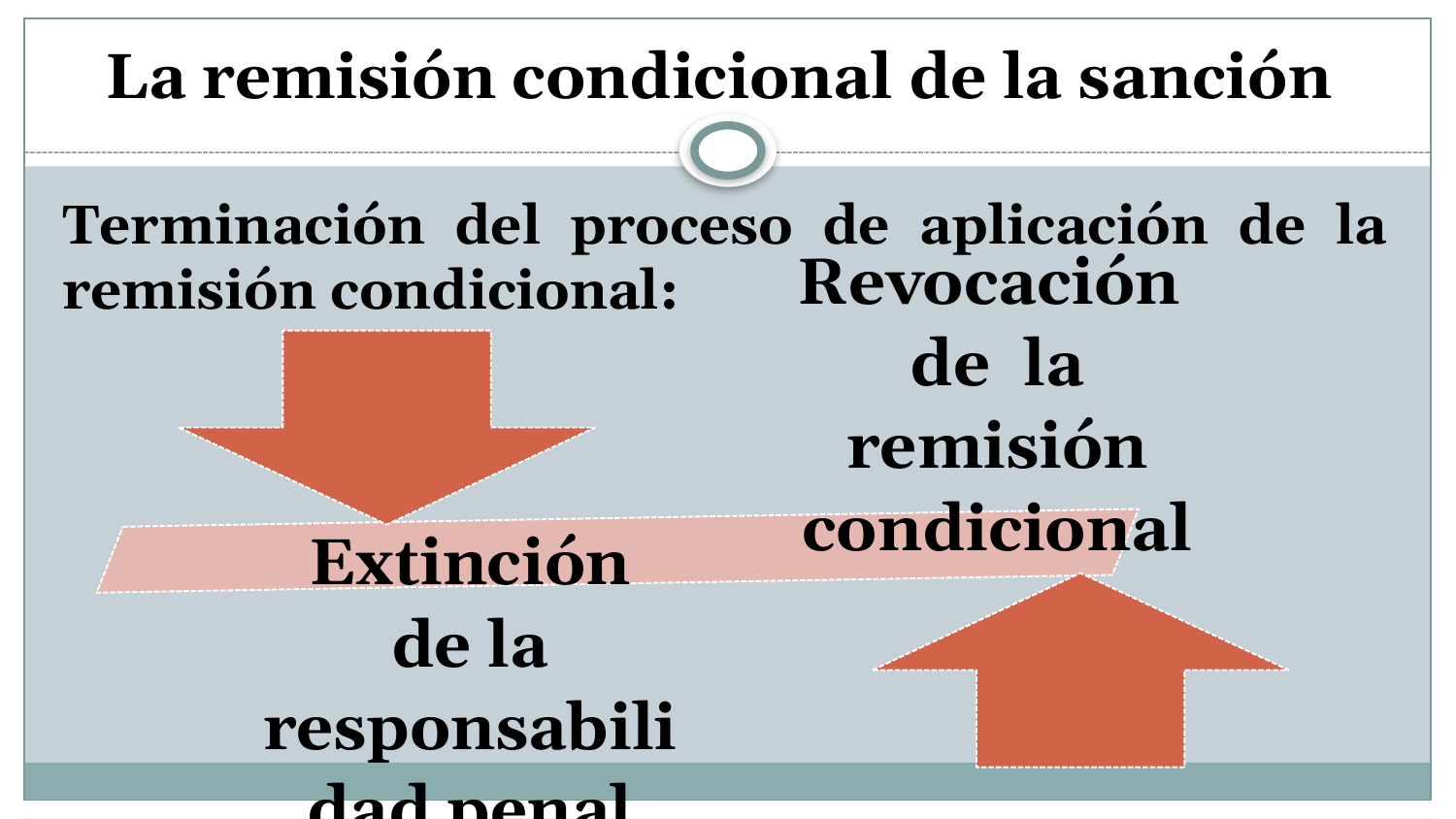

# La remisión condicional de la sanción
Terminación del proceso de aplicación de la remisión condicional: